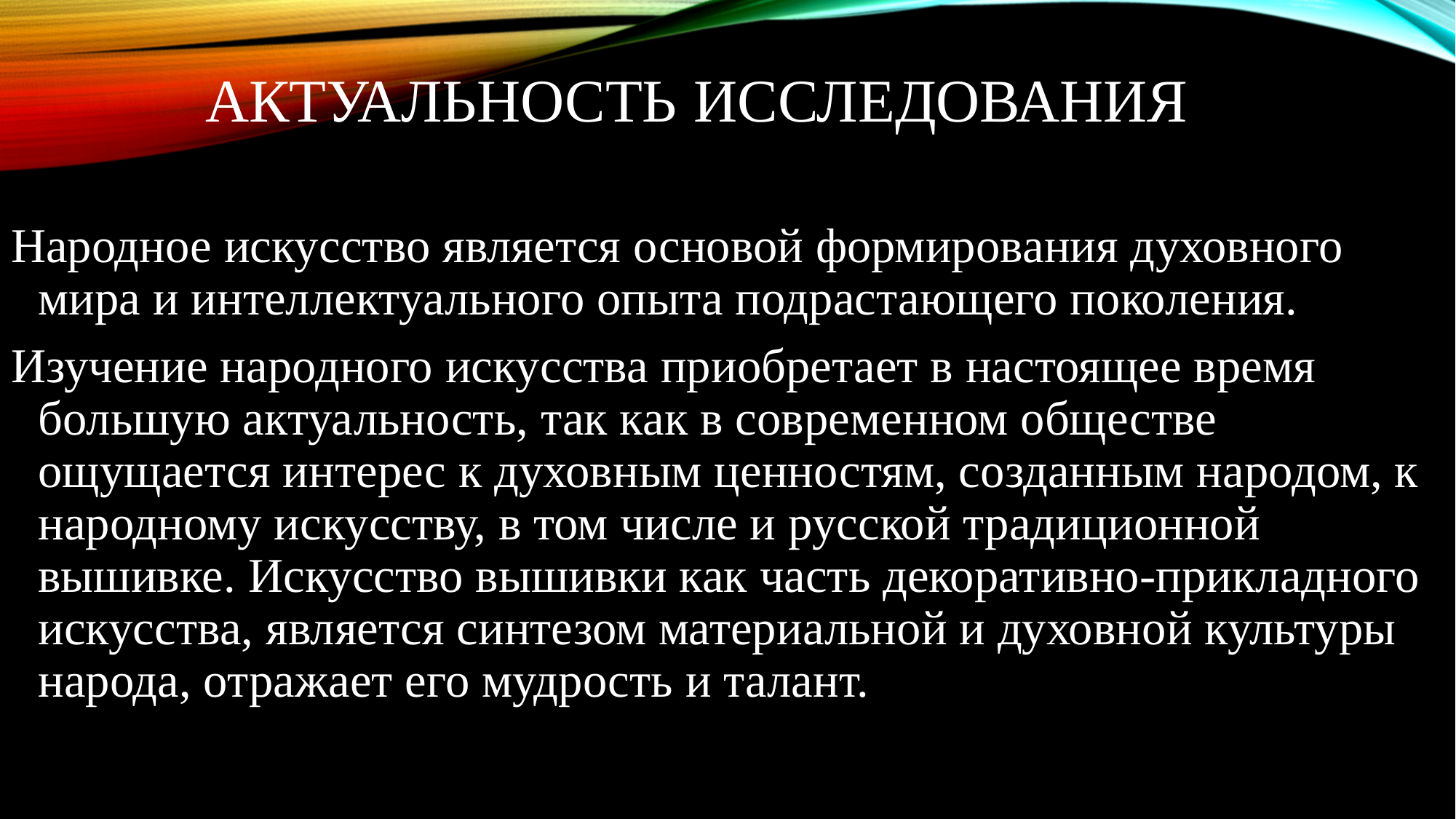

# Актуальность исследования
Народное искусство является основой формирования духовного мира и интеллектуального опыта подрастающего поколения.
Изучение народного искусства приобретает в настоящее время большую актуальность, так как в современном обществе ощущается интерес к духовным ценностям, созданным народом, к народному искусству, в том числе и русской традиционной вышивке. Искусство вышивки как часть декоративно-прикладного искусства, является синтезом материальной и духовной культуры народа, отражает его мудрость и талант.